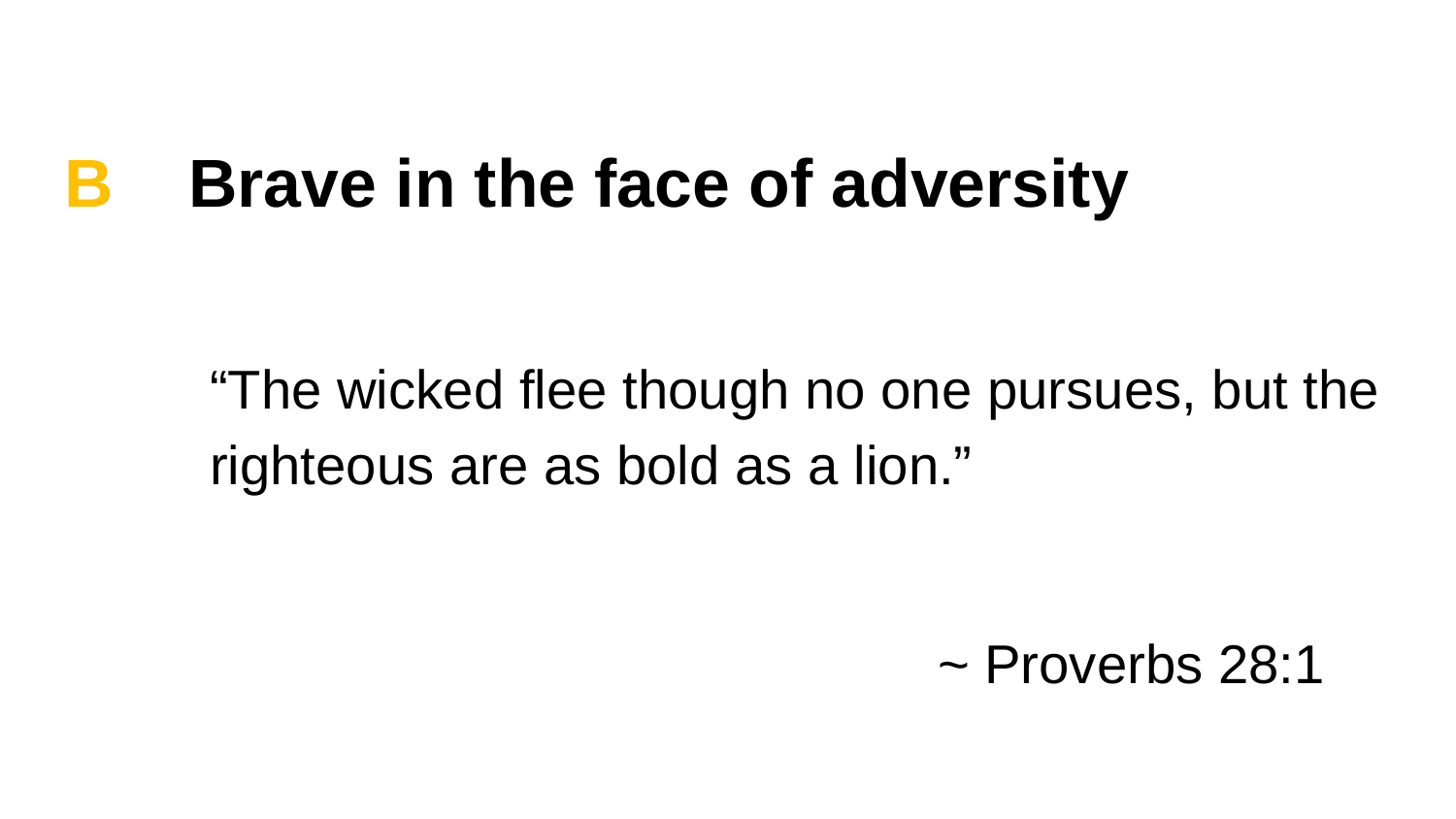

B    Brave in the face of adversity

“The wicked flee though no one pursues, but the righteous are as bold as a lion.”

~ Proverbs 28:1